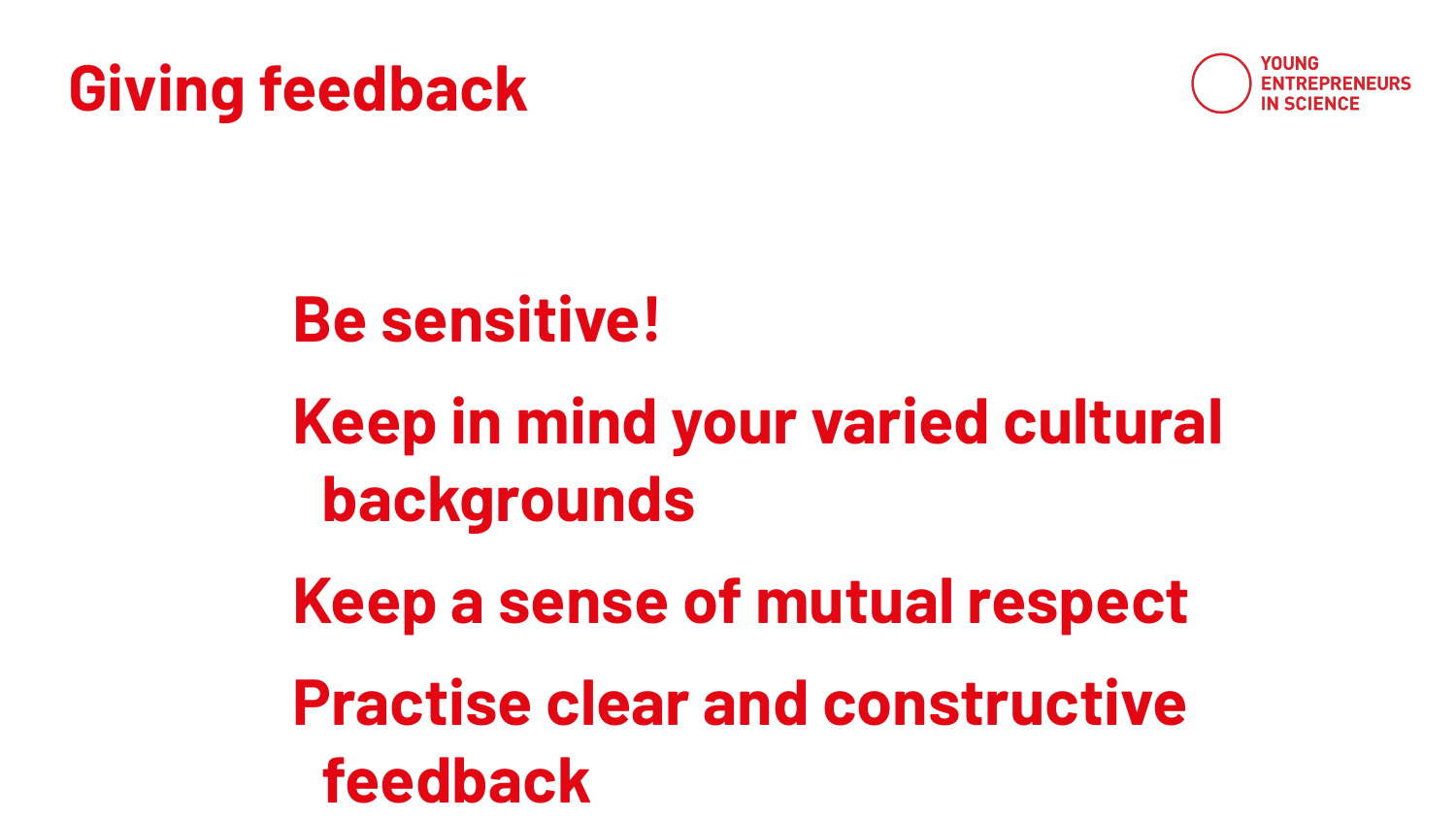

Giving feedback
Be sensitive!
Keep in mind your varied cultural backgrounds
Keep a sense of mutual respect
Practise clear and constructive feedback